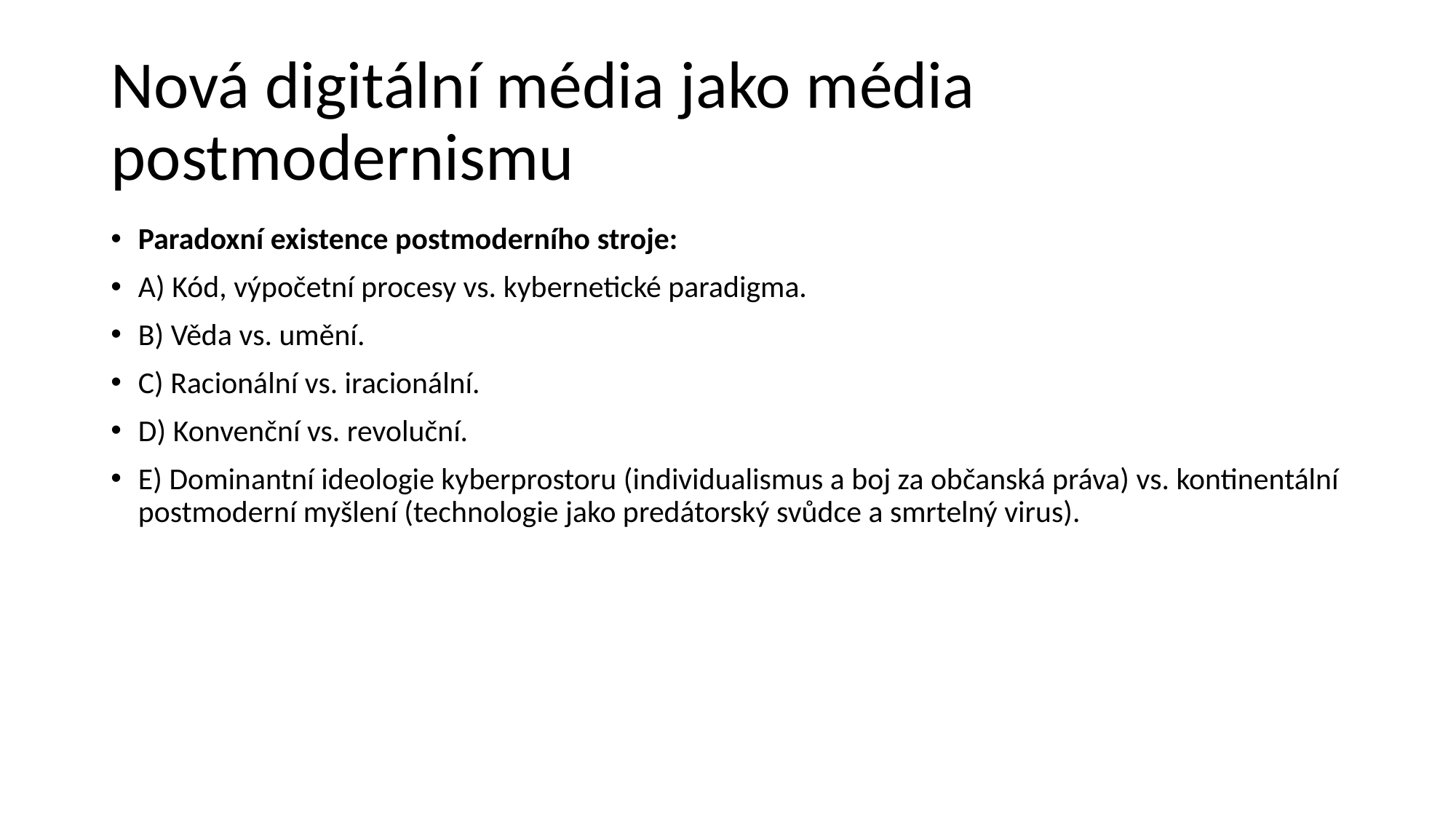

Nová digitální média jako média postmodernismu
Paradoxní existence postmoderního stroje:
A) Kód, výpočetní procesy vs. kybernetické paradigma.
B) Věda vs. umění.
C) Racionální vs. iracionální.
D) Konvenční vs. revoluční.
E) Dominantní ideologie kyberprostoru (individualismus a boj za občanská práva) vs. kontinentální postmoderní myšlení (technologie jako predátorský svůdce a smrtelný virus).